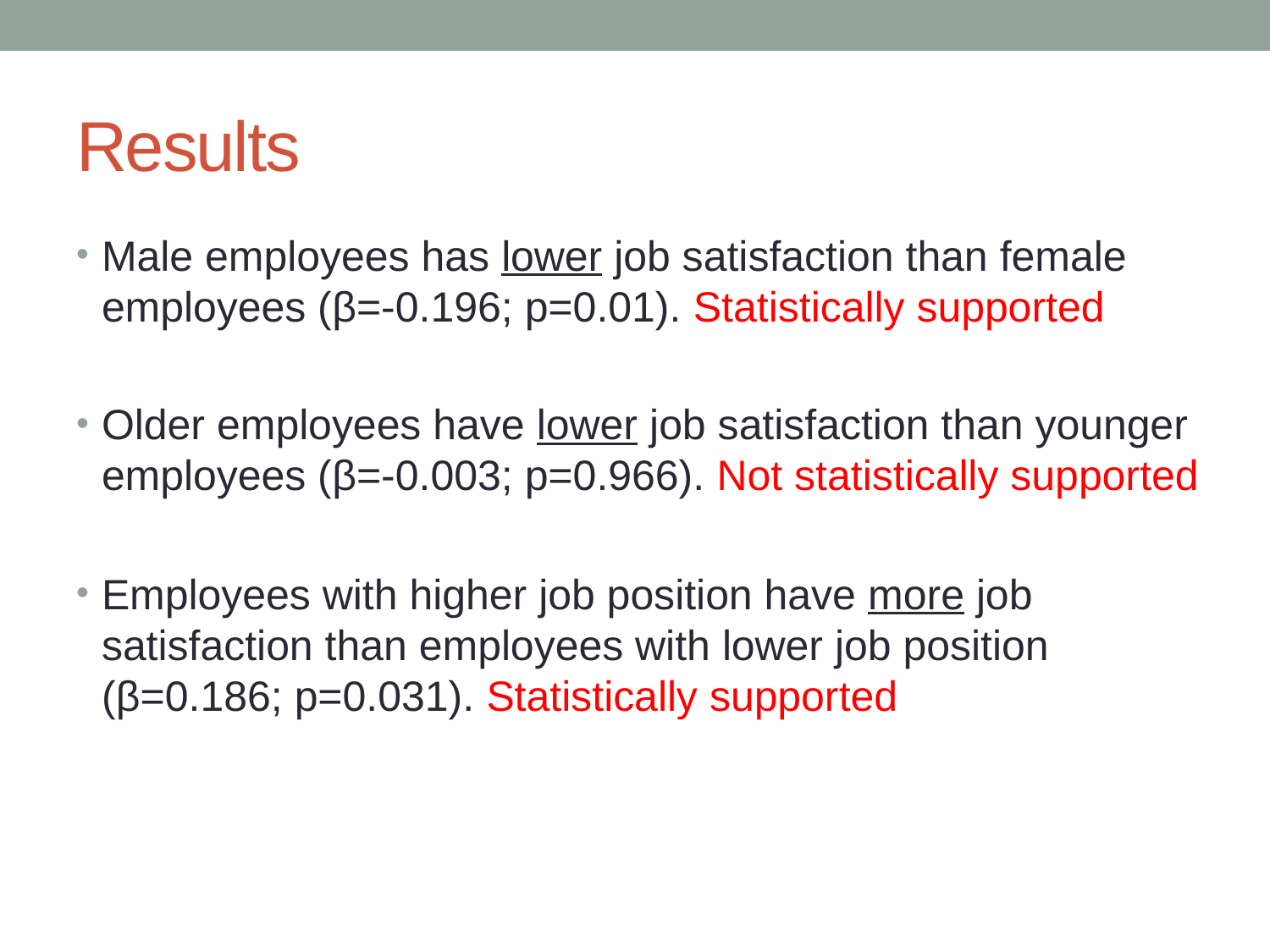

# Results
Male employees has lower job satisfaction than female employees (β=-0.196; p=0.01). Statistically supported

Older employees have lower job satisfaction than younger employees (β=-0.003; p=0.966). Not statistically supported

Employees with higher job position have more job satisfaction than employees with lower job position
(β=0.186; p=0.031). Statistically supported